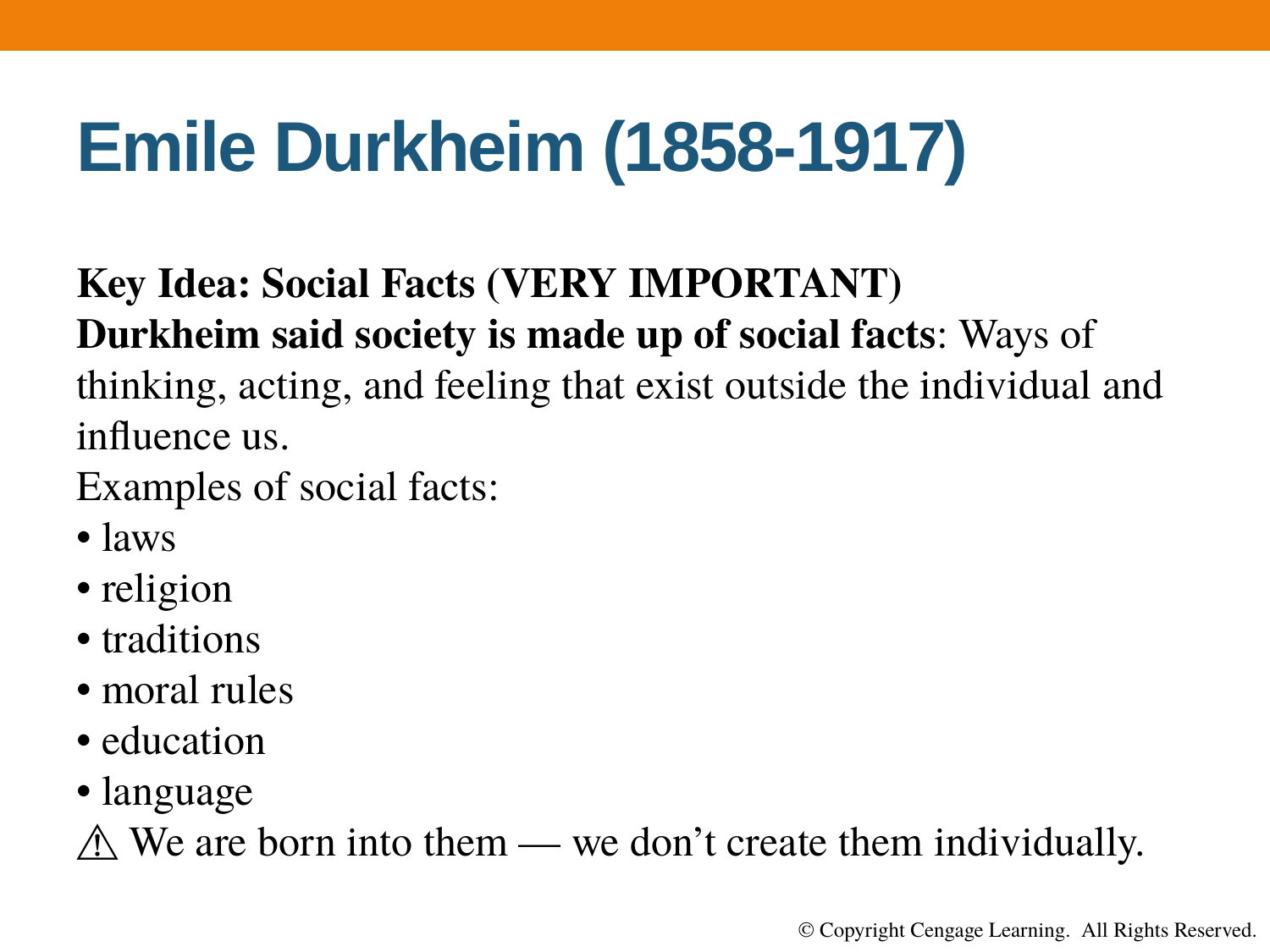

# Emile Durkheim (1858-1917)
Key Idea: Social Facts (VERY IMPORTANT)
Durkheim said society is made up of social facts: Ways of thinking, acting, and feeling that exist outside the individual and influence us.
Examples of social facts:
• laws
• religion
• traditions
• moral rules
• education
• language
⚠️ We are born into them — we don’t create them individually.